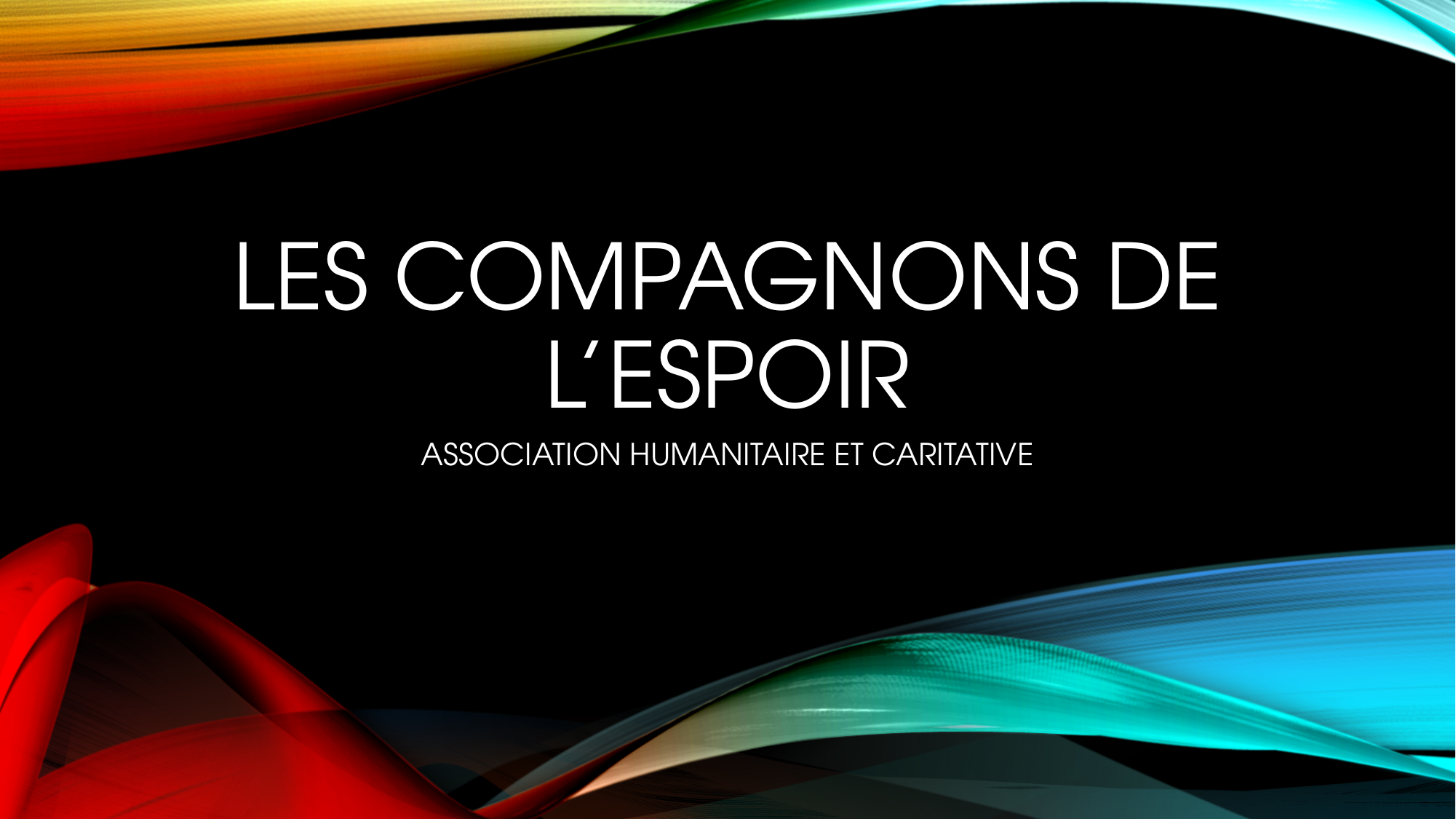

# LES COMPAGNONS DE L’ESPOIR
ASSOCIATION HUMANITAIRE ET CARITATIVE